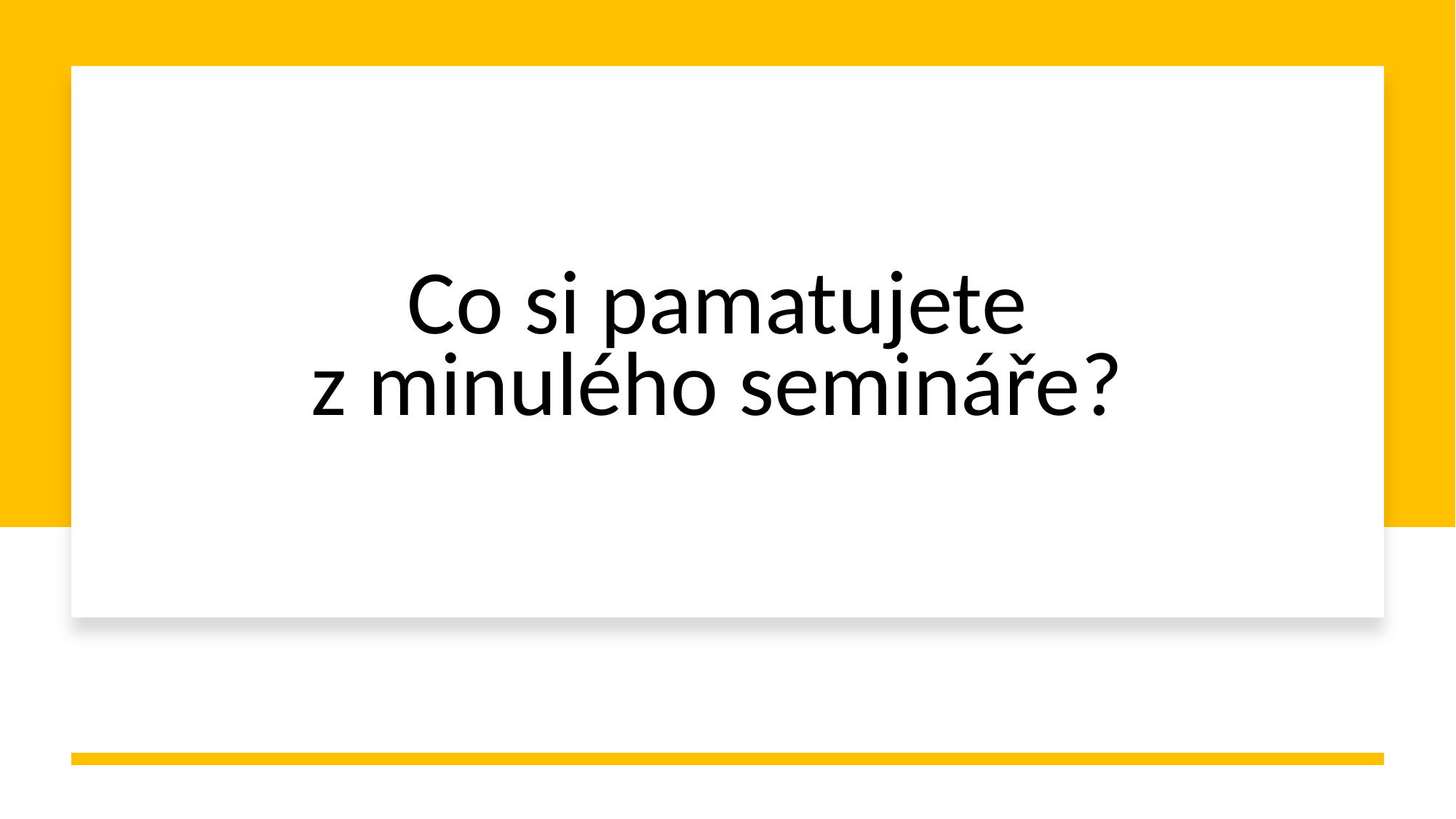

# Co si pamatujete z minulého semináře?